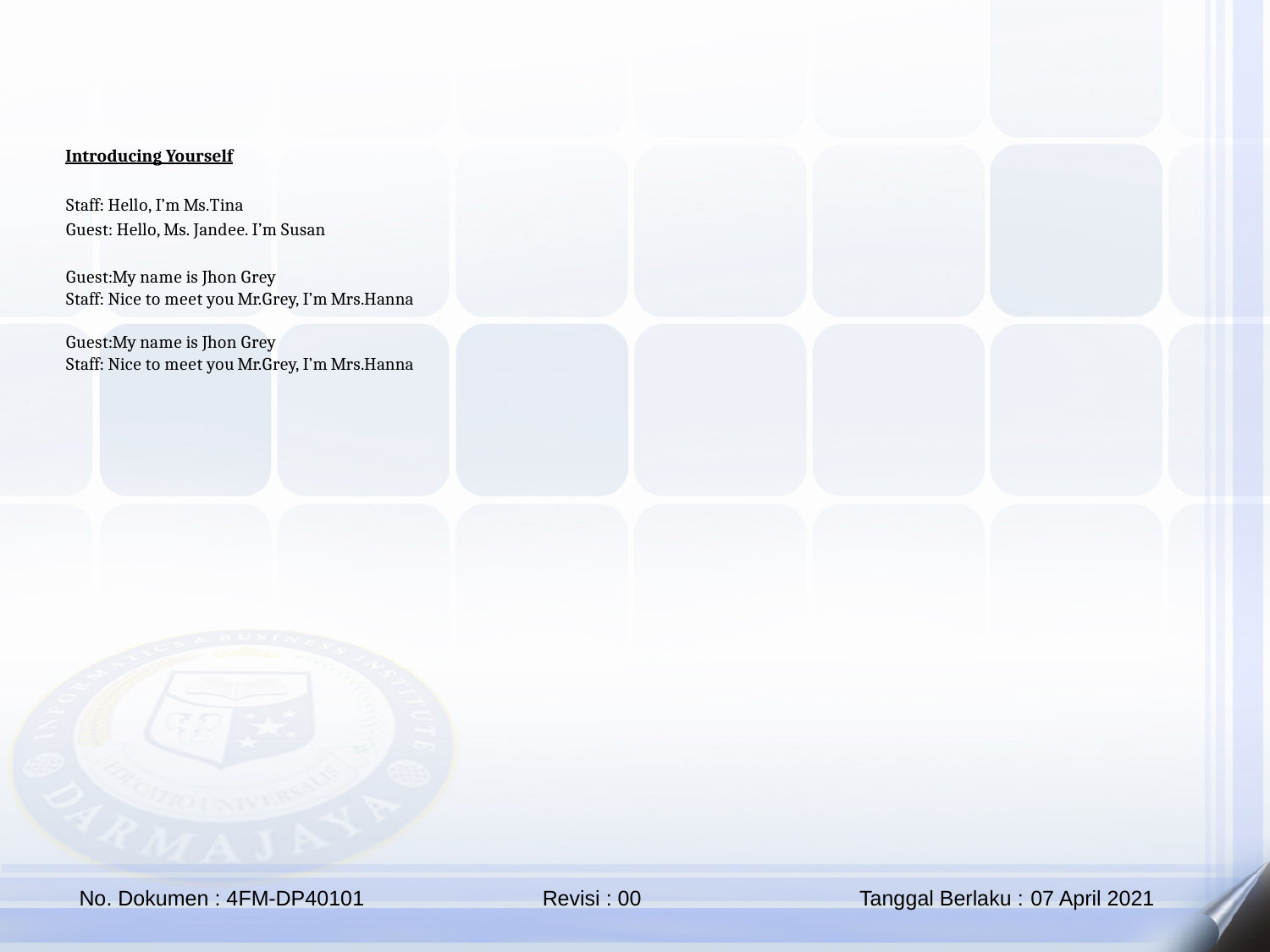

Introducing Yourself

Staff: Hello, I’m Ms.Tina
Guest: Hello, Ms. Jandee. I’m Susan

Guest:My name is Jhon Grey
Staff: Nice to meet you Mr.Grey, I’m Mrs.Hanna

Guest:My name is Jhon Grey
Staff: Nice to meet you Mr.Grey, I’m Mrs.Hanna